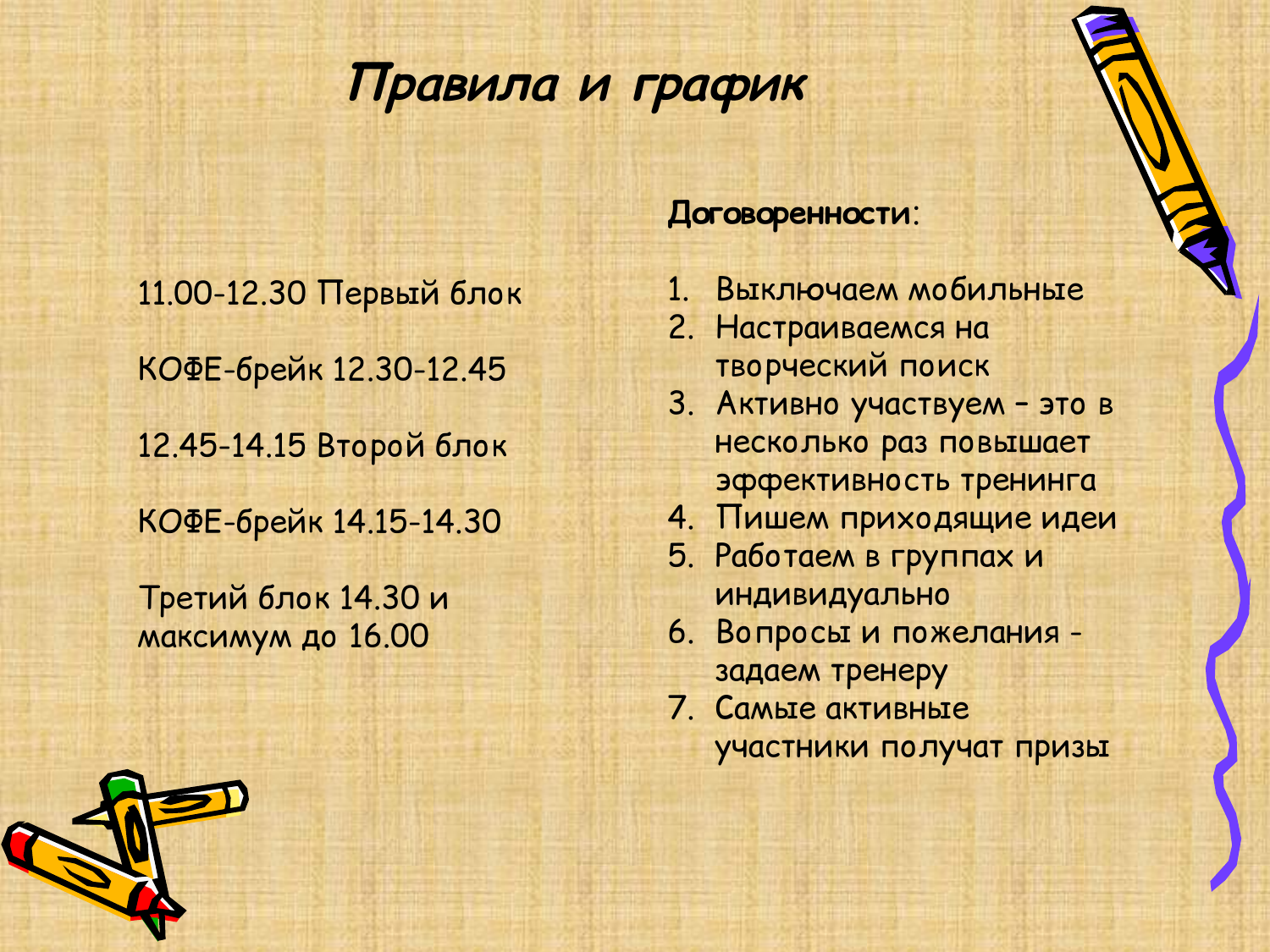

# Правила и график
Договоренности:

Выключаем мобильные
Настраиваемся на творческий поиск
Активно участвуем – это в несколько раз повышает эффективность тренинга
Пишем приходящие идеи
Работаем в группах и индивидуально
Вопросы и пожелания - задаем тренеру
Самые активные участники получат призы

11.00-12.30 Первый блок

КОФЕ-брейк 12.30-12.45

12.45-14.15 Второй блок

КОФЕ-брейк 14.15-14.30

Третий блок 14.30 и максимум до 16.00